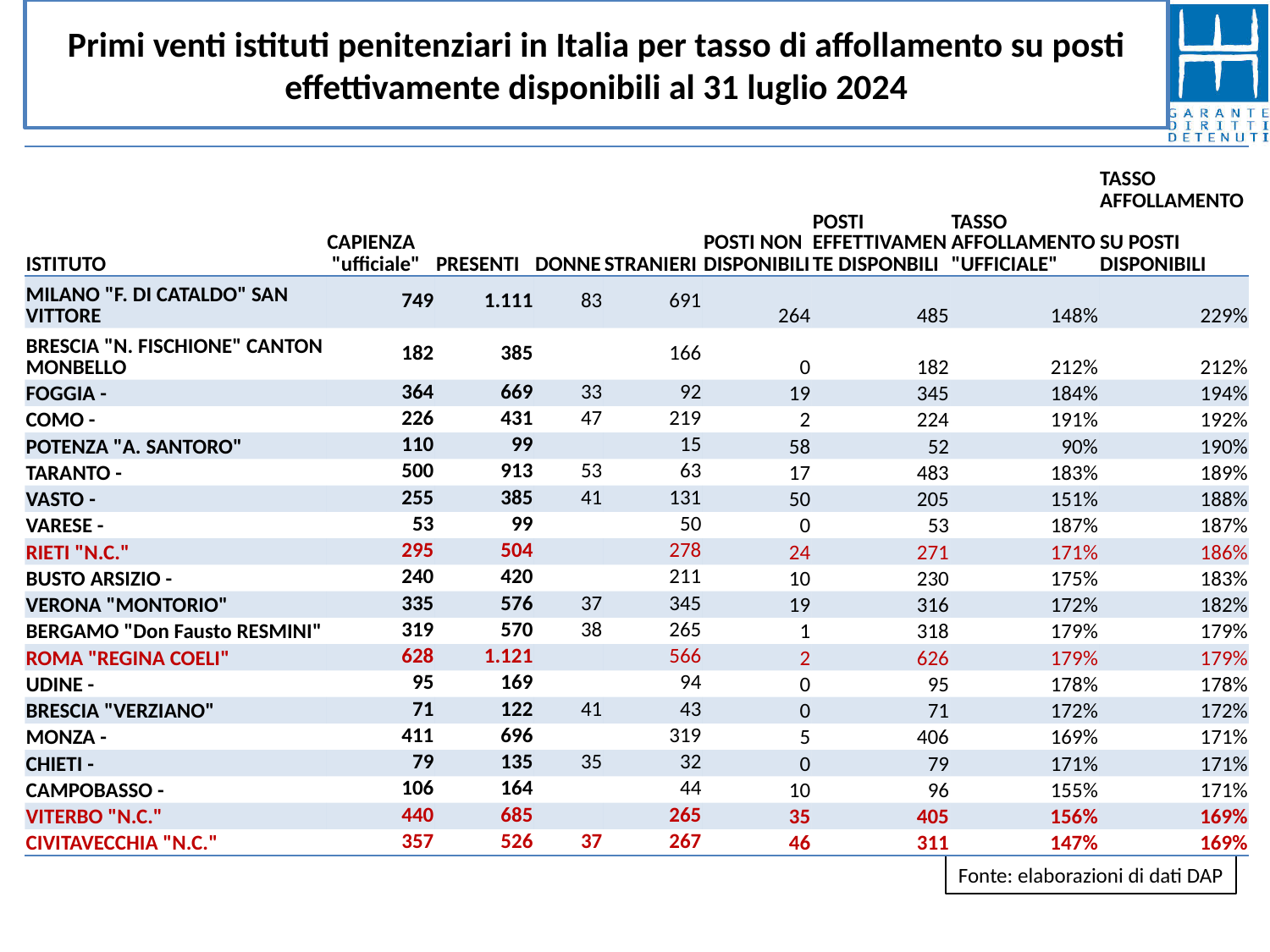

# Primi venti istituti penitenziari in Italia per tasso di affollamento su posti effettivamente disponibili al 31 luglio 2024
| ISTITUTO | CAPIENZA "ufficiale" | PRESENTI | DONNE | STRANIERI | POSTI NON DISPONIBILI | POSTI EFFETTIVAMENTE DISPONBILI | TASSO AFFOLLAMENTO "UFFICIALE" | TASSO AFFOLLAMENTO SU POSTI DISPONIBILI |
| --- | --- | --- | --- | --- | --- | --- | --- | --- |
| MILANO "F. DI CATALDO" SAN VITTORE | 749 | 1.111 | 83 | 691 | 264 | 485 | 148% | 229% |
| BRESCIA "N. FISCHIONE" CANTON MONBELLO | 182 | 385 |  | 166 | 0 | 182 | 212% | 212% |
| FOGGIA - | 364 | 669 | 33 | 92 | 19 | 345 | 184% | 194% |
| COMO - | 226 | 431 | 47 | 219 | 2 | 224 | 191% | 192% |
| POTENZA "A. SANTORO" | 110 | 99 |  | 15 | 58 | 52 | 90% | 190% |
| TARANTO - | 500 | 913 | 53 | 63 | 17 | 483 | 183% | 189% |
| VASTO - | 255 | 385 | 41 | 131 | 50 | 205 | 151% | 188% |
| VARESE - | 53 | 99 |  | 50 | 0 | 53 | 187% | 187% |
| RIETI "N.C." | 295 | 504 |  | 278 | 24 | 271 | 171% | 186% |
| BUSTO ARSIZIO - | 240 | 420 |  | 211 | 10 | 230 | 175% | 183% |
| VERONA "MONTORIO" | 335 | 576 | 37 | 345 | 19 | 316 | 172% | 182% |
| BERGAMO "Don Fausto RESMINI" | 319 | 570 | 38 | 265 | 1 | 318 | 179% | 179% |
| ROMA "REGINA COELI" | 628 | 1.121 |  | 566 | 2 | 626 | 179% | 179% |
| UDINE - | 95 | 169 |  | 94 | 0 | 95 | 178% | 178% |
| BRESCIA "VERZIANO" | 71 | 122 | 41 | 43 | 0 | 71 | 172% | 172% |
| MONZA - | 411 | 696 |  | 319 | 5 | 406 | 169% | 171% |
| CHIETI - | 79 | 135 | 35 | 32 | 0 | 79 | 171% | 171% |
| CAMPOBASSO - | 106 | 164 |  | 44 | 10 | 96 | 155% | 171% |
| VITERBO "N.C." | 440 | 685 |  | 265 | 35 | 405 | 156% | 169% |
| CIVITAVECCHIA "N.C." | 357 | 526 | 37 | 267 | 46 | 311 | 147% | 169% |
Fonte: elaborazioni di dati DAP